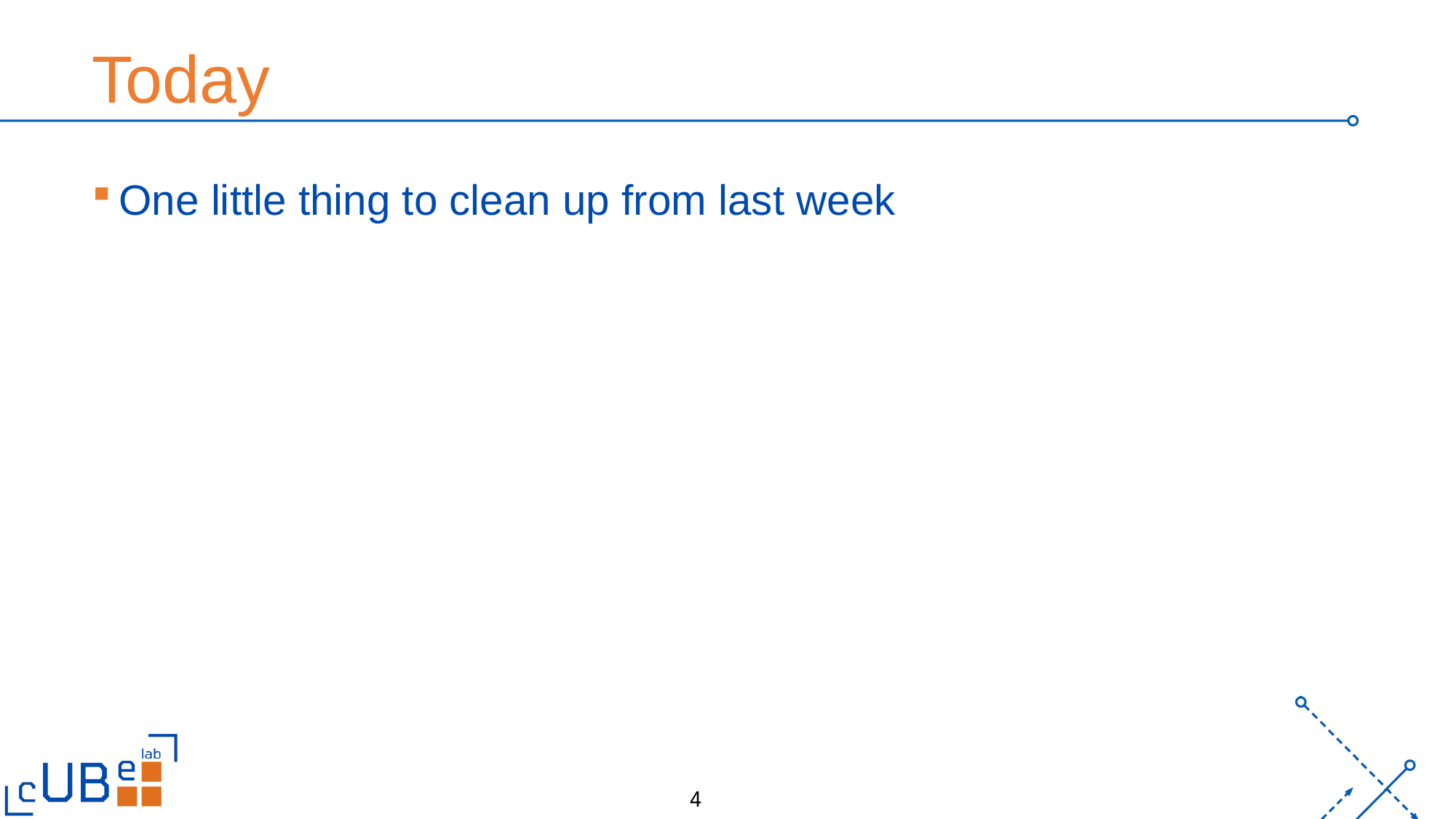

# Today
One little thing to clean up from last week

4